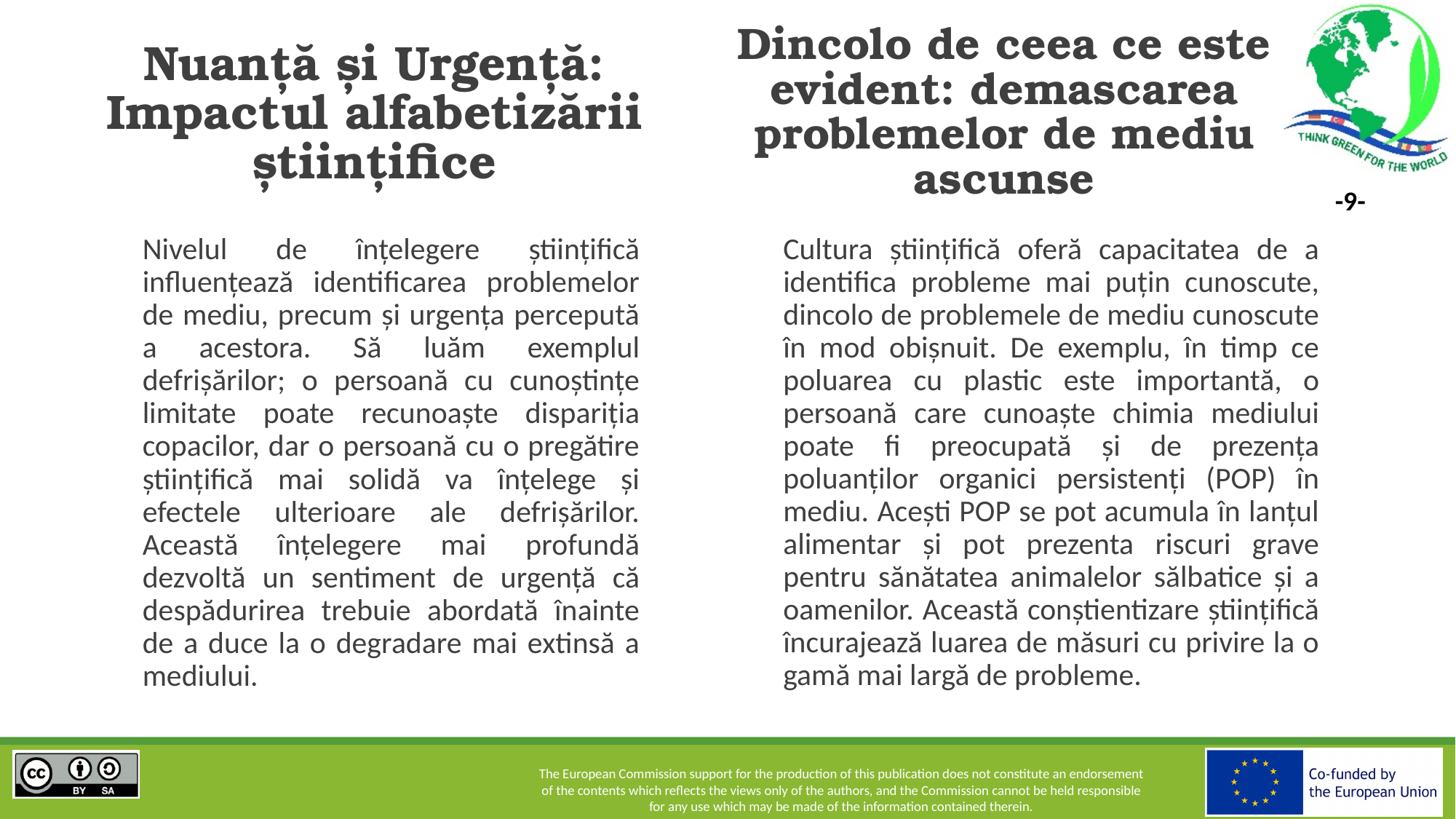

# Nuanță și Urgență: Impactul alfabetizării științifice
Dincolo de ceea ce este evident: demascarea problemelor de mediu ascunse
Cultura științifică oferă capacitatea de a identifica probleme mai puțin cunoscute, dincolo de problemele de mediu cunoscute în mod obișnuit. De exemplu, în timp ce poluarea cu plastic este importantă, o persoană care cunoaște chimia mediului poate fi preocupată și de prezența poluanților organici persistenți (POP) în mediu. Acești POP se pot acumula în lanțul alimentar și pot prezenta riscuri grave pentru sănătatea animalelor sălbatice și a oamenilor. Această conștientizare științifică încurajează luarea de măsuri cu privire la o gamă mai largă de probleme.
Nivelul de înțelegere științifică influențează identificarea problemelor de mediu, precum și urgența percepută a acestora. Să luăm exemplul defrișărilor; o persoană cu cunoștințe limitate poate recunoaște dispariția copacilor, dar o persoană cu o pregătire științifică mai solidă va înțelege și efectele ulterioare ale defrișărilor. Această înțelegere mai profundă dezvoltă un sentiment de urgență că despădurirea trebuie abordată înainte de a duce la o degradare mai extinsă a mediului.